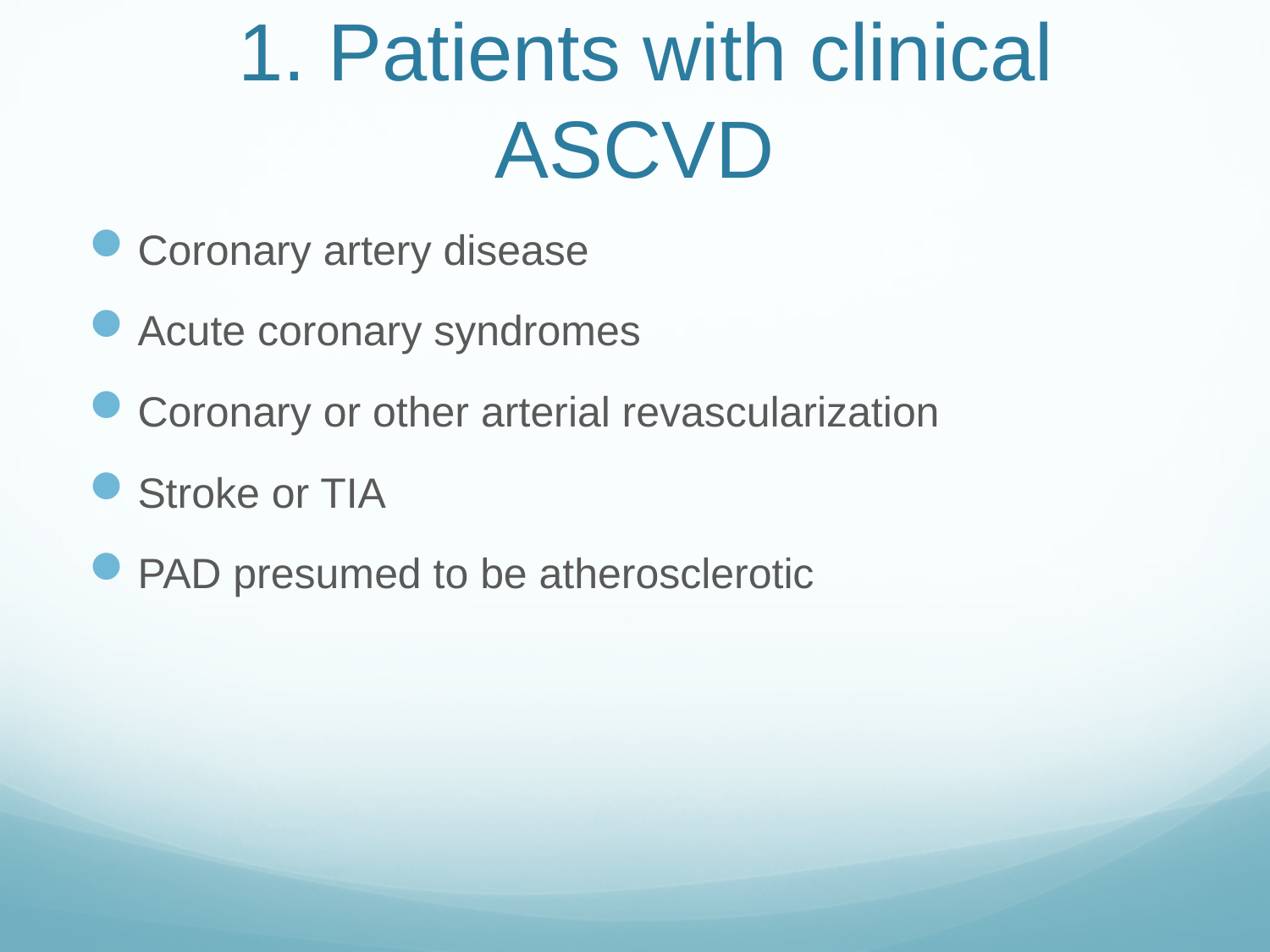

# 1. Patients with clinical ASCVD
Coronary artery disease
Acute coronary syndromes
Coronary or other arterial revascularization
Stroke or TIA
PAD presumed to be atherosclerotic